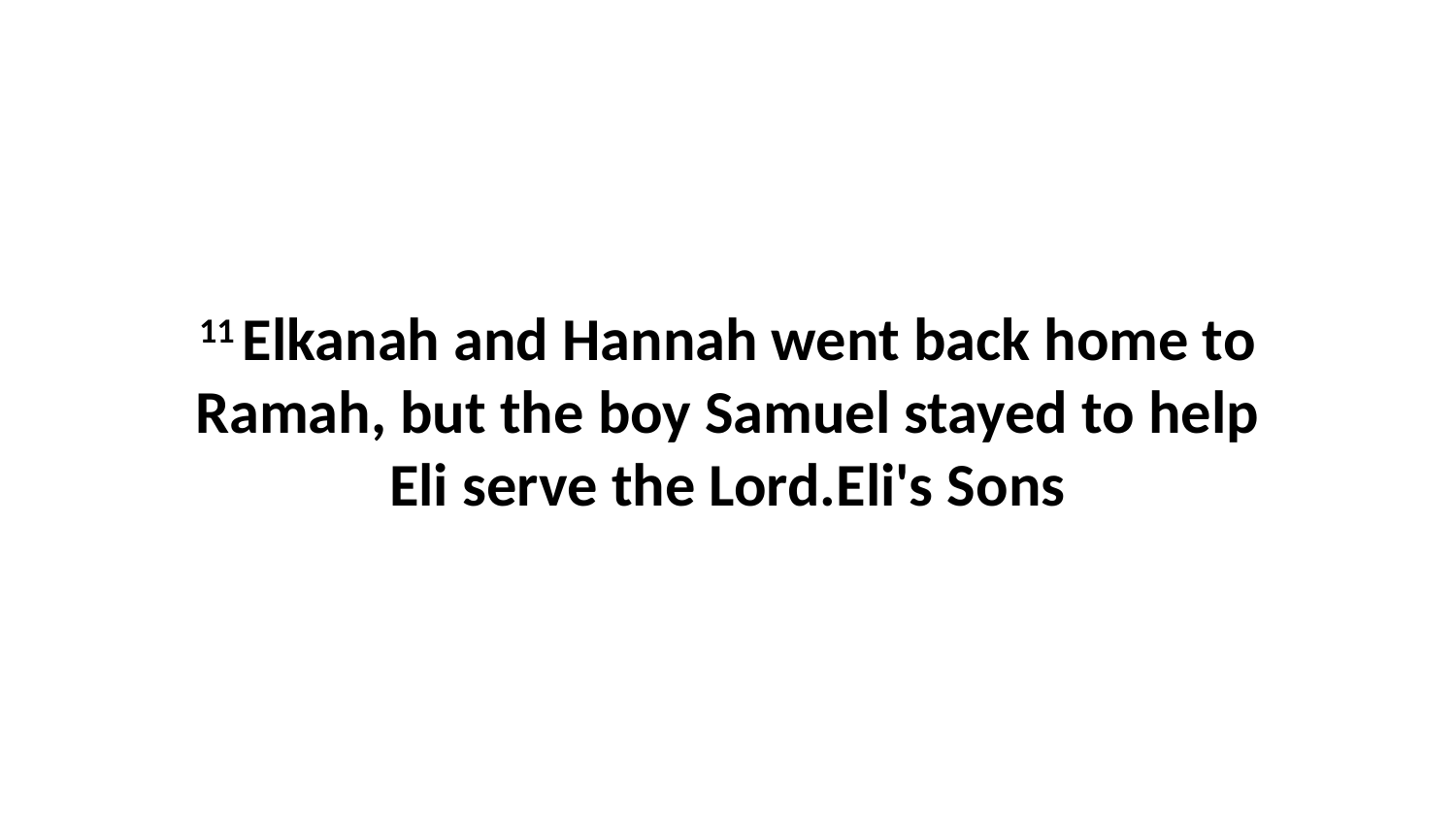

11 Elkanah and Hannah went back home to Ramah, but the boy Samuel stayed to help Eli serve the Lord.Eli's Sons